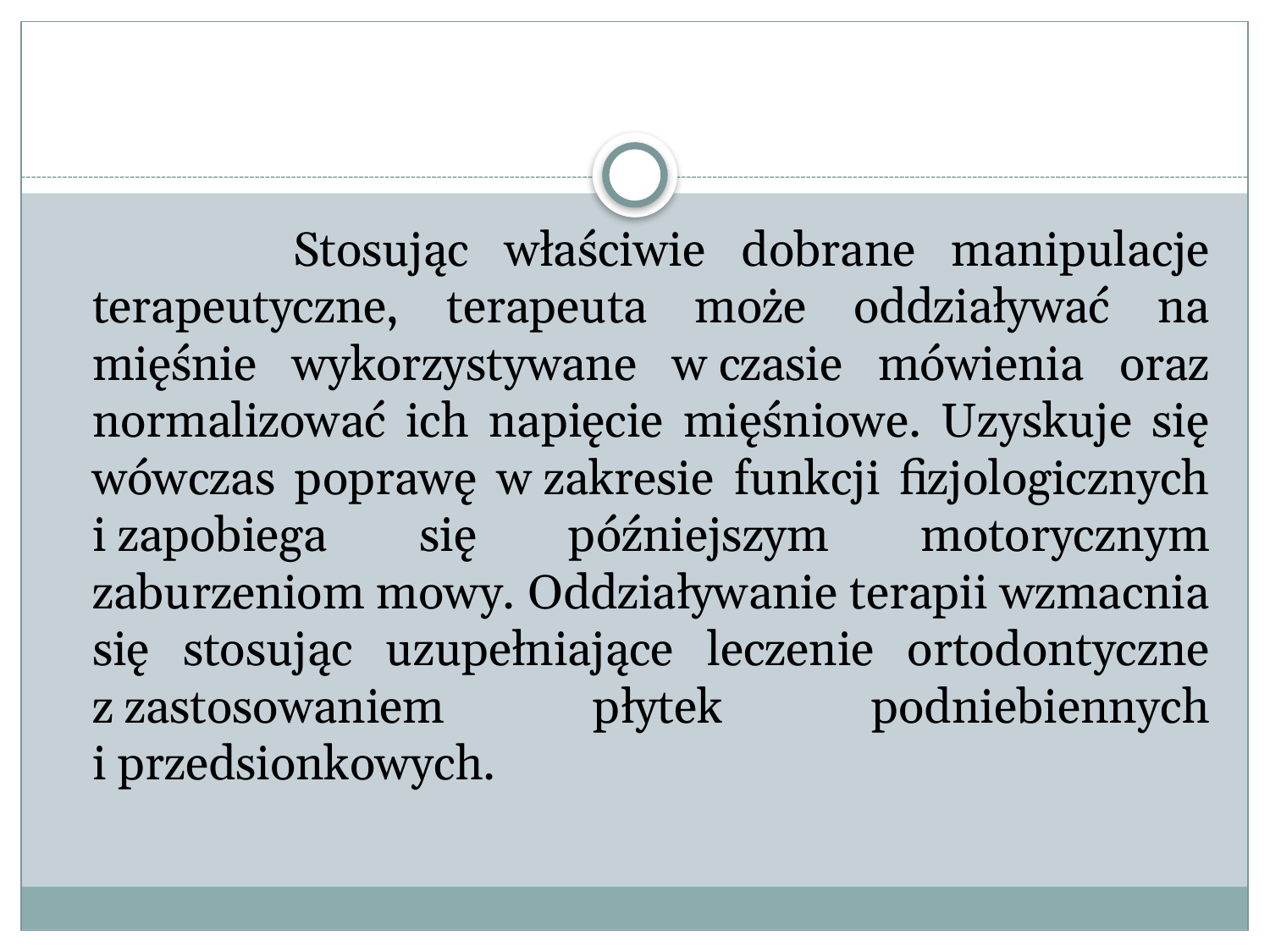

Stosując właściwie dobrane manipulacje terapeutyczne, terapeuta może oddziaływać na mięśnie wykorzystywane w czasie mówienia oraz normalizować ich napięcie mięśniowe. Uzyskuje się wówczas poprawę w zakresie funkcji fizjologicznych i zapobiega się późniejszym motorycznym zaburzeniom mowy. Oddziaływanie terapii wzmacnia się stosując uzupełniające leczenie ortodontyczne z zastosowaniem płytek podniebiennych i przedsionkowych.